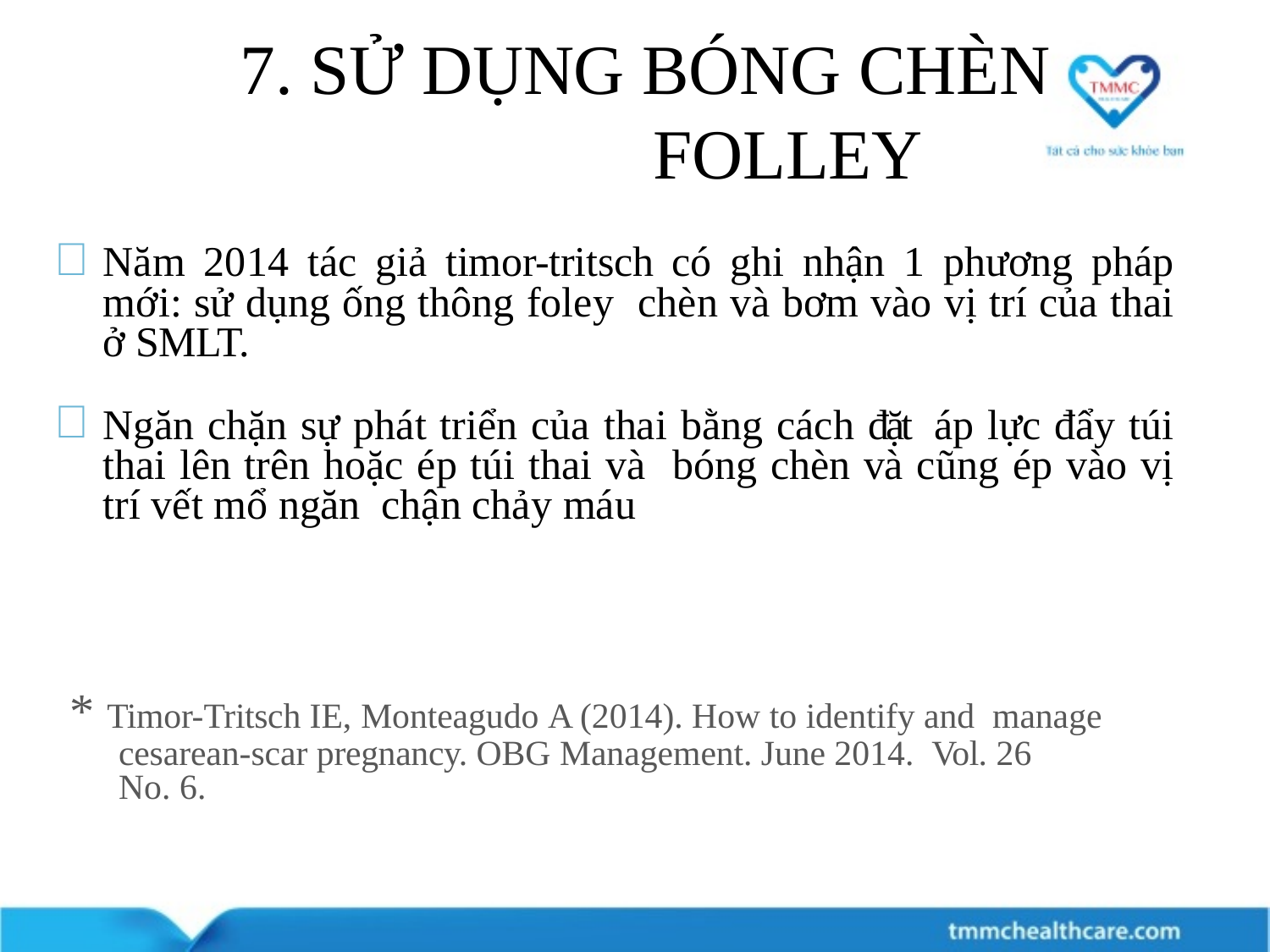

# 7. SỬ DỤNG BÓNG CHÈN
FOLLEY
Năm 2014 tác giả timor-tritsch có ghi nhận 1  phương pháp mới: sử dụng ống thông foley  chèn và bơm vào vị trí của thai ở SMLT.
Ngăn chặn sự phát triển của thai bằng cách đặt  áp lực đẩy túi thai lên trên hoặc ép túi thai và  bóng chèn và cũng ép vào vị trí vết mổ ngăn  chận chảy máu
* Timor-Tritsch IE, Monteagudo A (2014). How to identify and  manage cesarean-scar pregnancy. OBG Management. June 2014.  Vol. 26	No. 6.